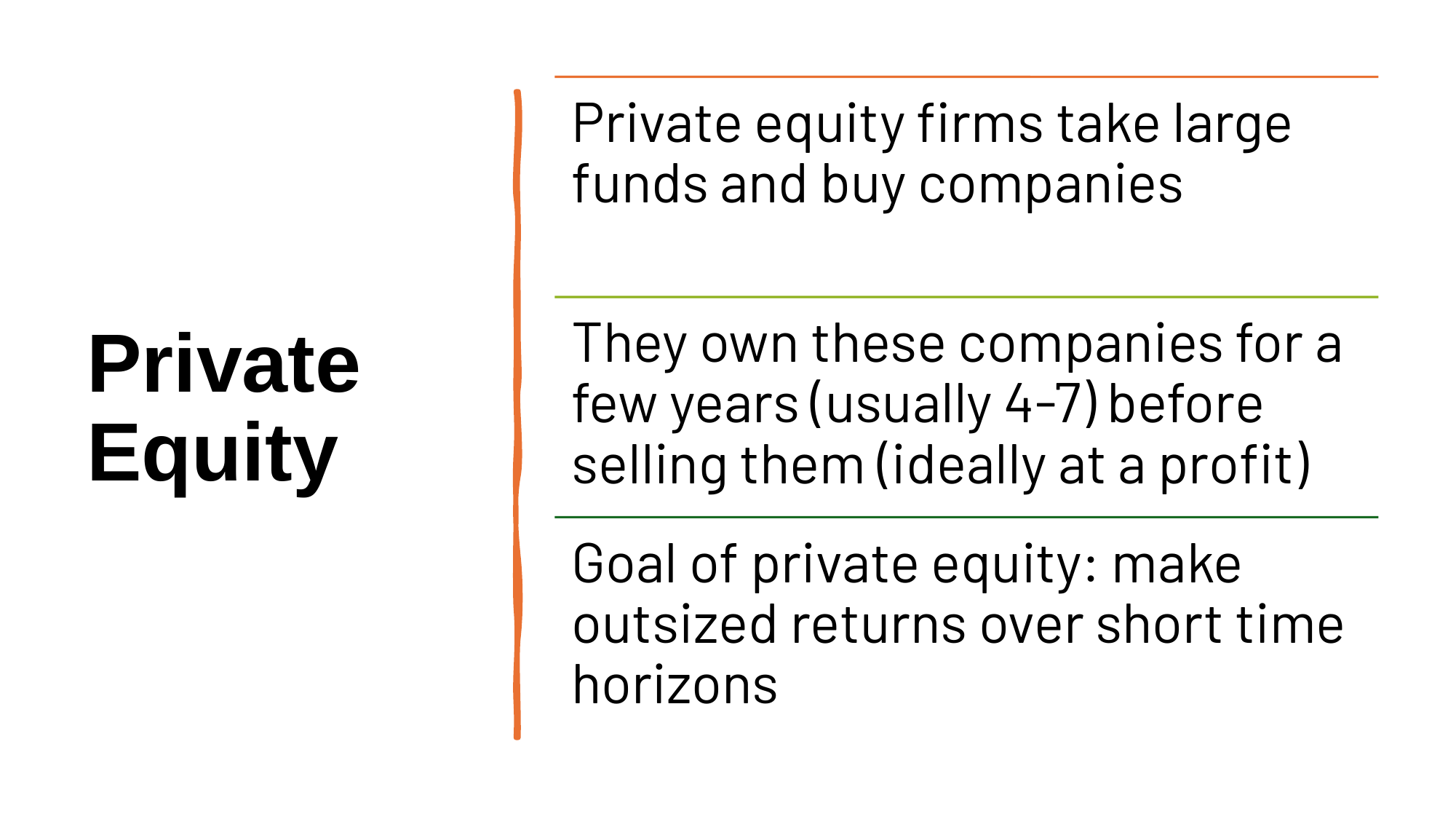

Private equity firms take large funds and buy companies
They own these companies for a few years (usually 4-7) before selling them (ideally at a profit)
Goal of private equity: make outsized returns over short time horizons
# Private Equity